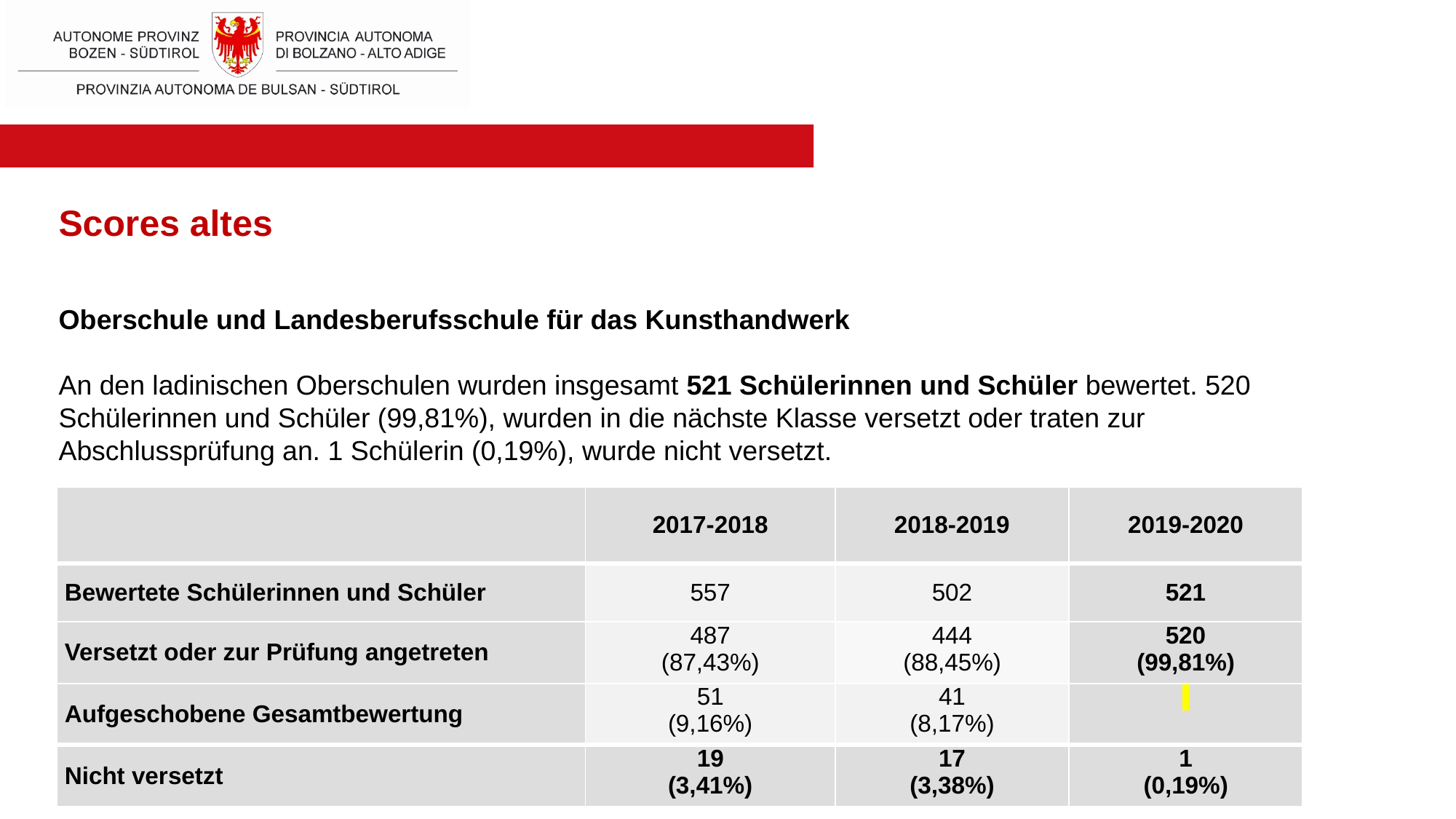

Scores altes

Oberschule und Landesberufsschule für das Kunsthandwerk

An den ladinischen Oberschulen wurden insgesamt 521 Schülerinnen und Schüler bewertet. 520 Schülerinnen und Schüler (99,81%), wurden in die nächste Klasse versetzt oder traten zur Abschlussprüfung an. 1 Schülerin (0,19%), wurde nicht versetzt.

|  | 2017-2018 | 2018-2019 | 2019-2020 |
| --- | --- | --- | --- |
| Bewertete Schülerinnen und Schüler | 557 | 502 | 521 |
| Versetzt oder zur Prüfung angetreten | 487 (87,43%) | 444 (88,45%) | 520 (99,81%) |
| Aufgeschobene Gesamtbewertung | 51 (9,16%) | 41 (8,17%) |  |
| Nicht versetzt | 19 (3,41%) | 17 (3,38%) | 1 (0,19%) |